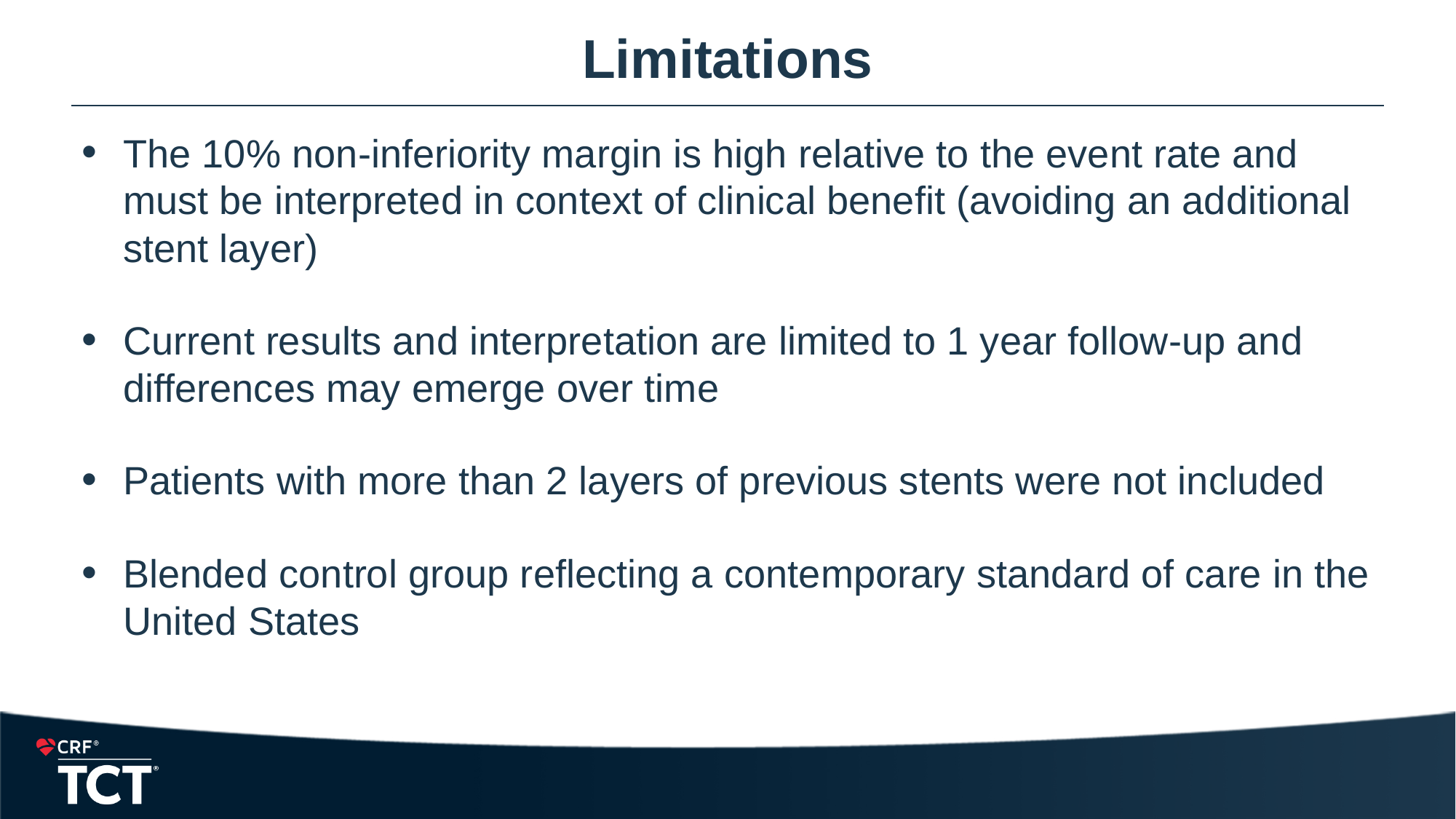

# Limitations
The 10% non-inferiority margin is high relative to the event rate and must be interpreted in context of clinical benefit (avoiding an additional stent layer)
Current results and interpretation are limited to 1 year follow-up and differences may emerge over time
Patients with more than 2 layers of previous stents were not included
Blended control group reflecting a contemporary standard of care in the United States